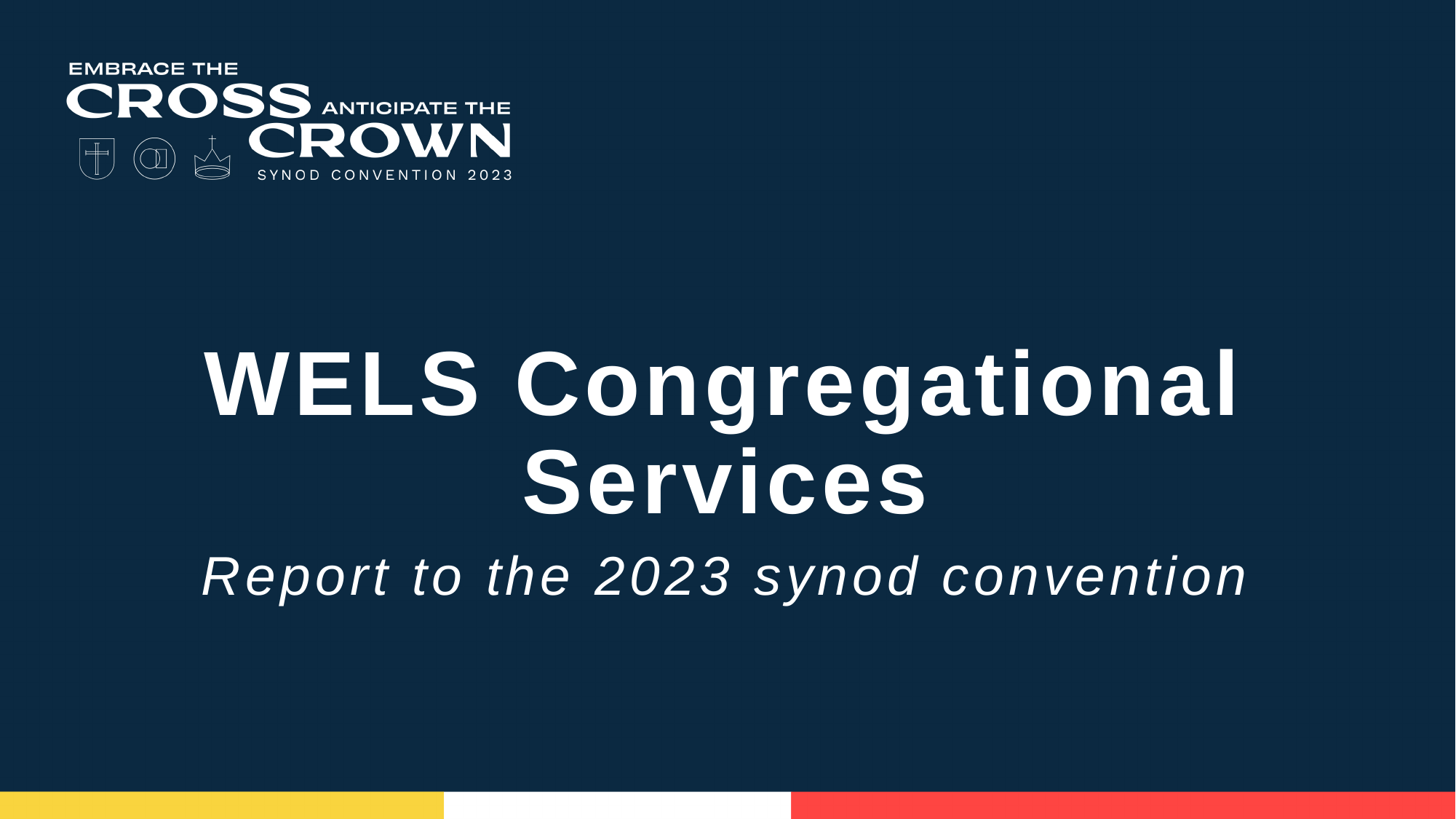

WELS Congregational Services
Report to the 2023 synod convention